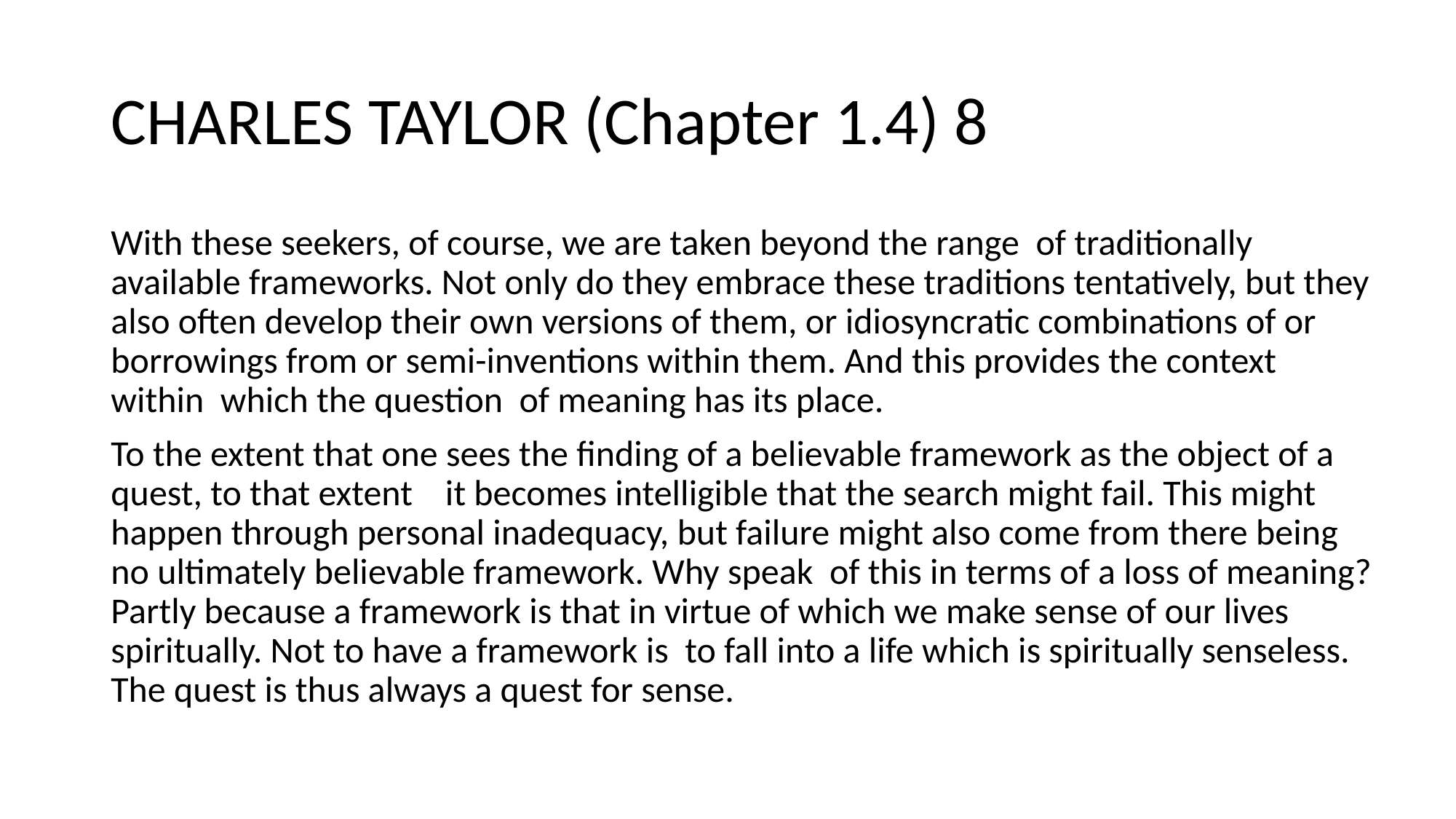

# CHARLES TAYLOR (Chapter 1.4) 8
With these seekers, of course, we are taken beyond the range  of traditionally available frameworks. Not only do they embrace these traditions tentatively, but they also often develop their own versions of them, or idiosyncratic combinations of or borrowings from or semi-inventions within them. And this provides the context within  which the question  of meaning has its place.
To the extent that one sees the finding of a believable framework as the object of a quest, to that extent    it becomes intelligible that the search might fail. This might happen through personal inadequacy, but failure might also come from there being no ultimately believable framework. Why speak  of this in terms of a loss of meaning? Partly because a framework is that in virtue of which we make sense of our lives spiritually. Not to have a framework is  to fall into a life which is spiritually senseless. The quest is thus always a quest for sense.